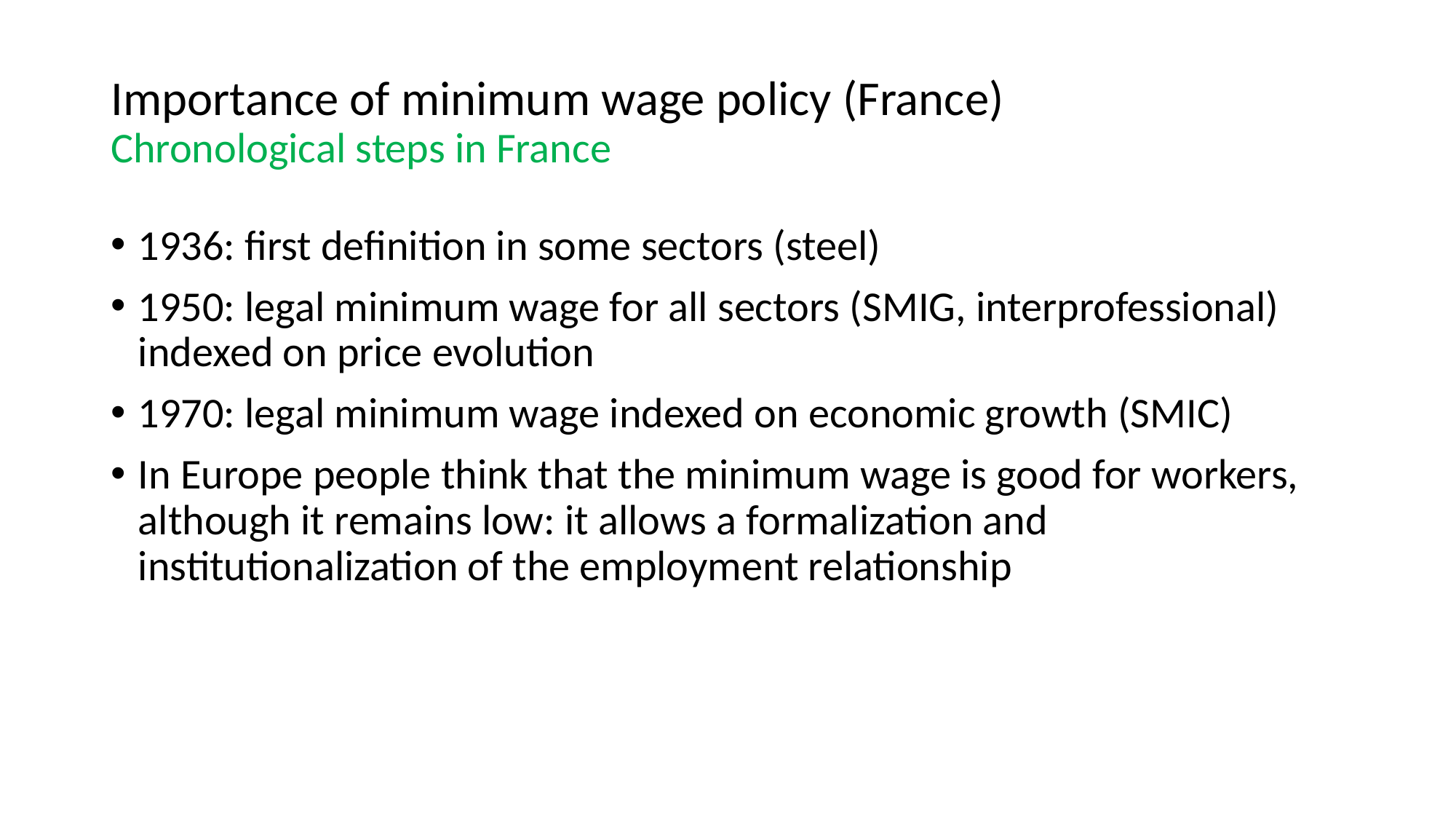

# Importance of minimum wage policy (France) Chronological steps in France
1936: first definition in some sectors (steel)
1950: legal minimum wage for all sectors (SMIG, interprofessional) indexed on price evolution
1970: legal minimum wage indexed on economic growth (SMIC)
In Europe people think that the minimum wage is good for workers, although it remains low: it allows a formalization and institutionalization of the employment relationship